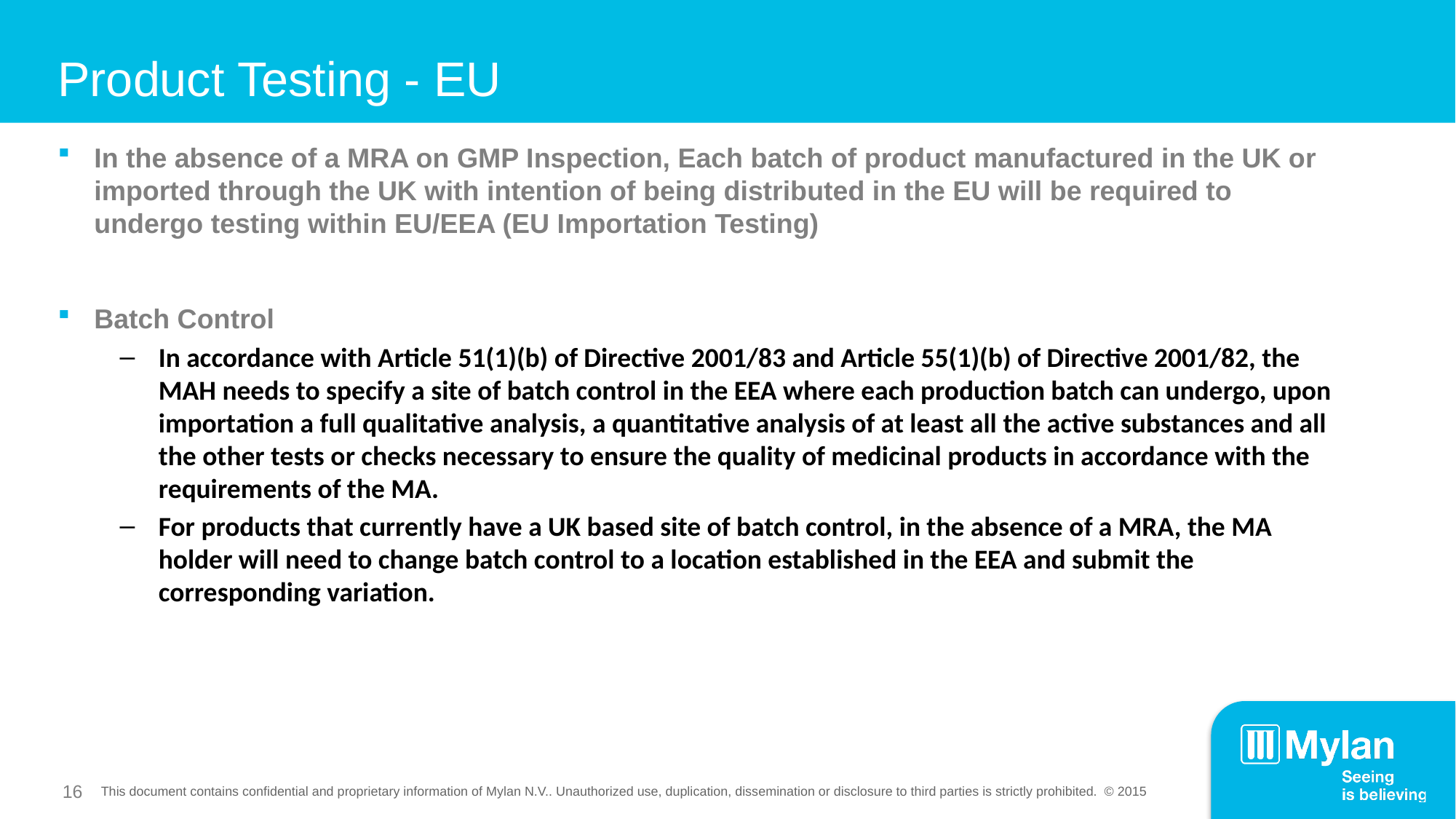

# Product Testing - EU
In the absence of a MRA on GMP Inspection, Each batch of product manufactured in the UK or imported through the UK with intention of being distributed in the EU will be required to undergo testing within EU/EEA (EU Importation Testing)

Batch Control
In accordance with Article 51(1)(b) of Directive 2001/83 and Article 55(1)(b) of Directive 2001/82, the MAH needs to specify a site of batch control in the EEA where each production batch can undergo, upon importation a full qualitative analysis, a quantitative analysis of at least all the active substances and all the other tests or checks necessary to ensure the quality of medicinal products in accordance with the requirements of the MA.
For products that currently have a UK based site of batch control, in the absence of a MRA, the MA holder will need to change batch control to a location established in the EEA and submit the corresponding variation.